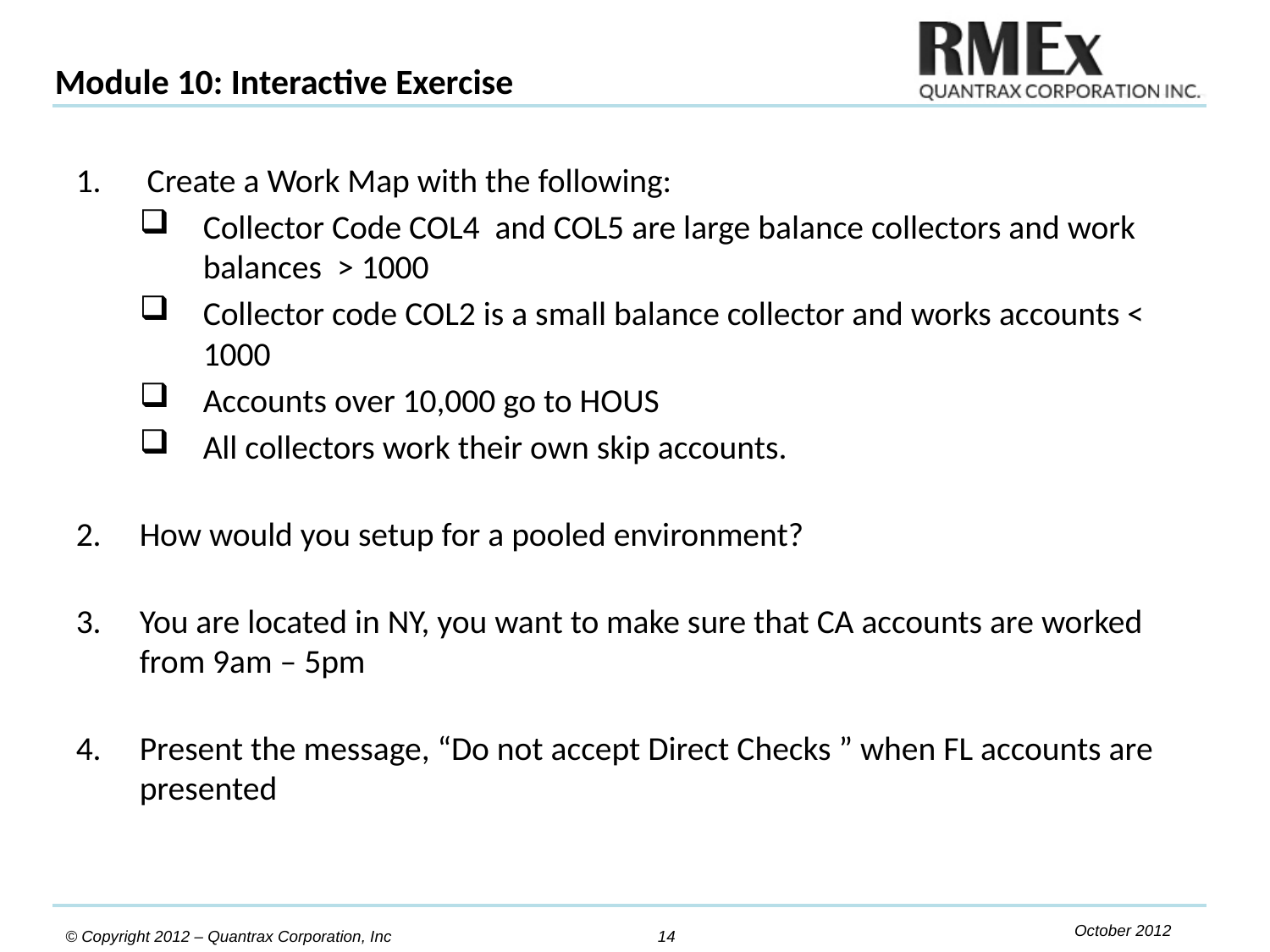

Module 10: Interactive Exercise

 Create a Work Map with the following:
Collector Code COL4  and COL5 are large balance collectors and work balances  > 1000
Collector code COL2 is a small balance collector and works accounts < 1000
Accounts over 10,000 go to HOUS
All collectors work their own skip accounts.
How would you setup for a pooled environment?
You are located in NY, you want to make sure that CA accounts are worked from 9am – 5pm
Present the message, “Do not accept Direct Checks ” when FL accounts are presented